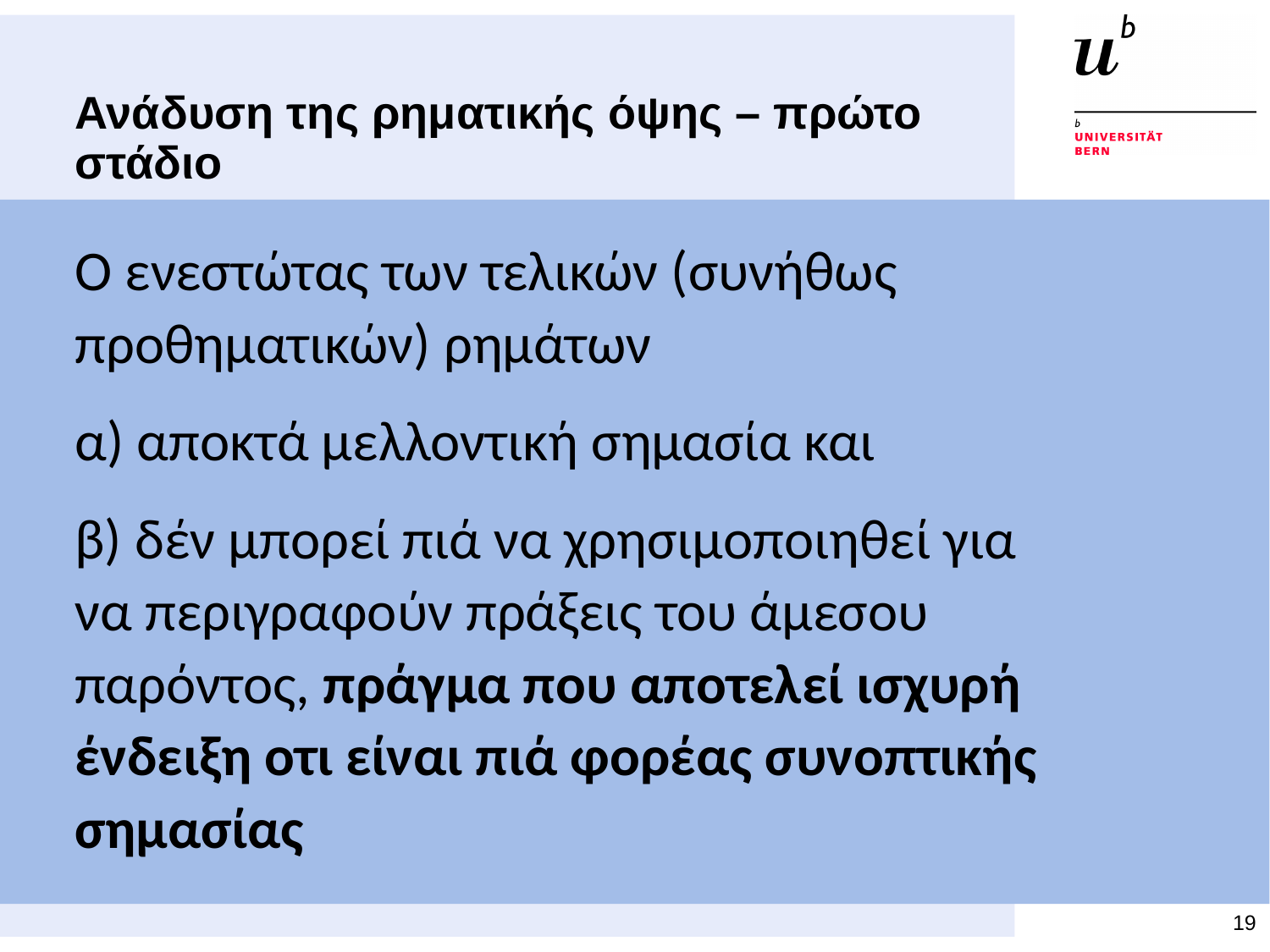

# Ανάδυση της ρηματικής όψης – πρώτο στάδιο
Ο ενεστώτας των τελικών (συνήθως προθηματικών) ρημάτων
α) αποκτά μελλοντική σημασία και
β) δέν μπορεί πιά να χρησιμοποιηθεί για να περιγραφούν πράξεις του άμεσου παρόντος, πράγμα που αποτελεί ισχυρή ένδειξη οτι είναι πιά φορέας συνοπ­τικής σημασίας

19